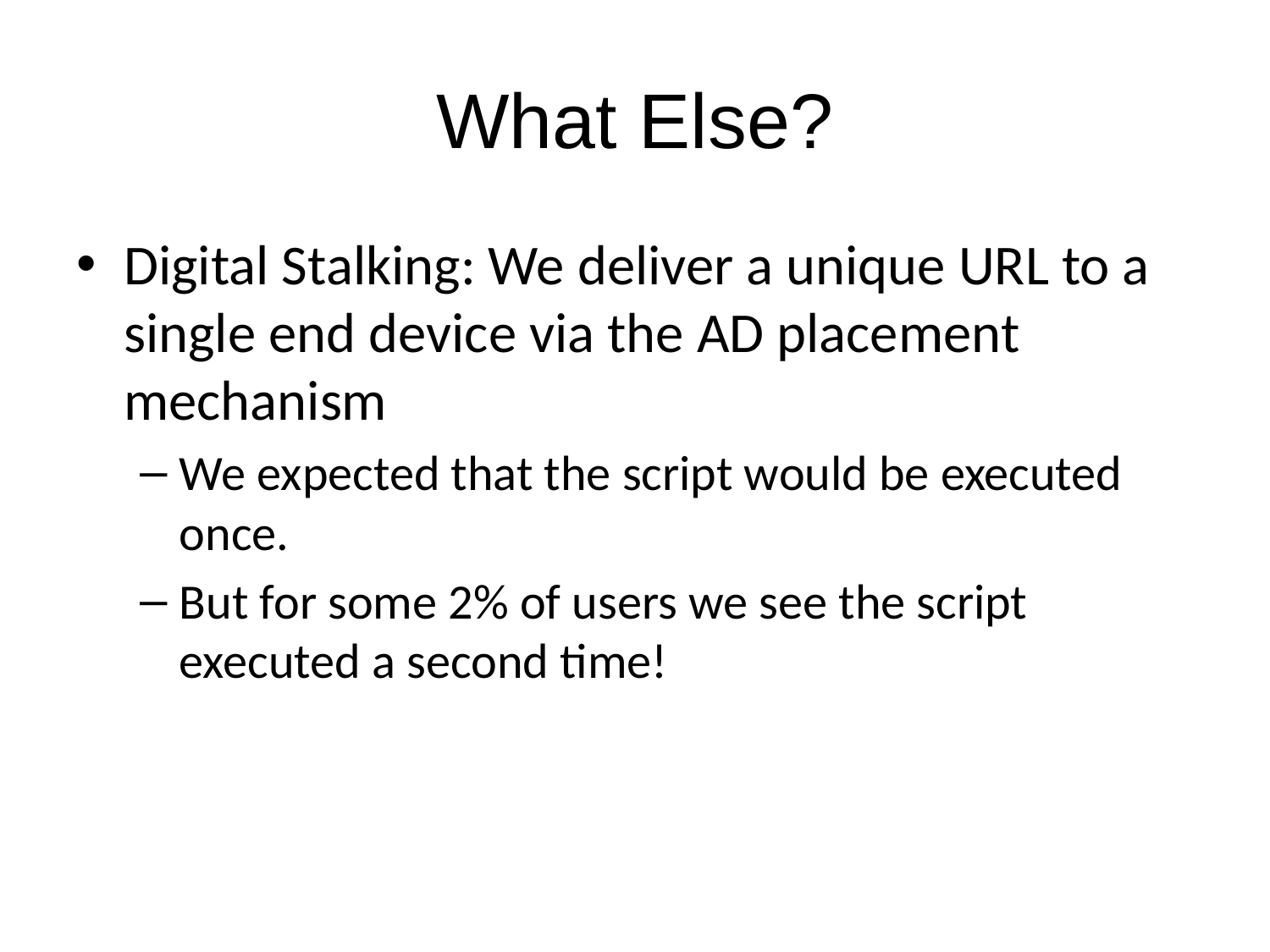

# What Else?
Digital Stalking: We deliver a unique URL to a single end device via the AD placement mechanism
We expected that the script would be executed once.
But for some 2% of users we see the script executed a second time!